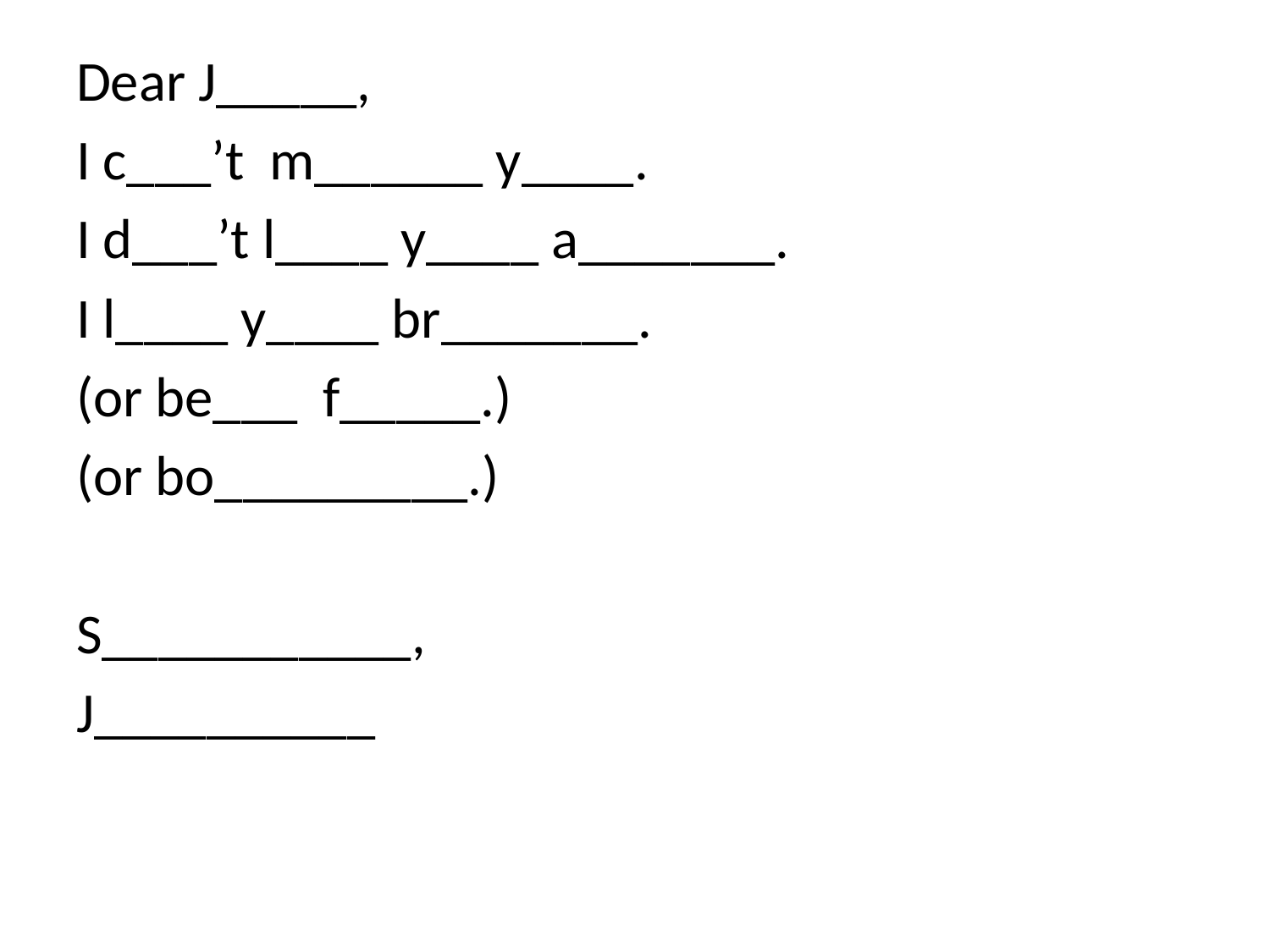

#
Dear J_____,
I c___’t  m______ y____.
I d___’t l____ y____ a_______.
I l____ y____ br_______.
(or be___  f_____.)
(or bo_________.)

S___________,
J__________